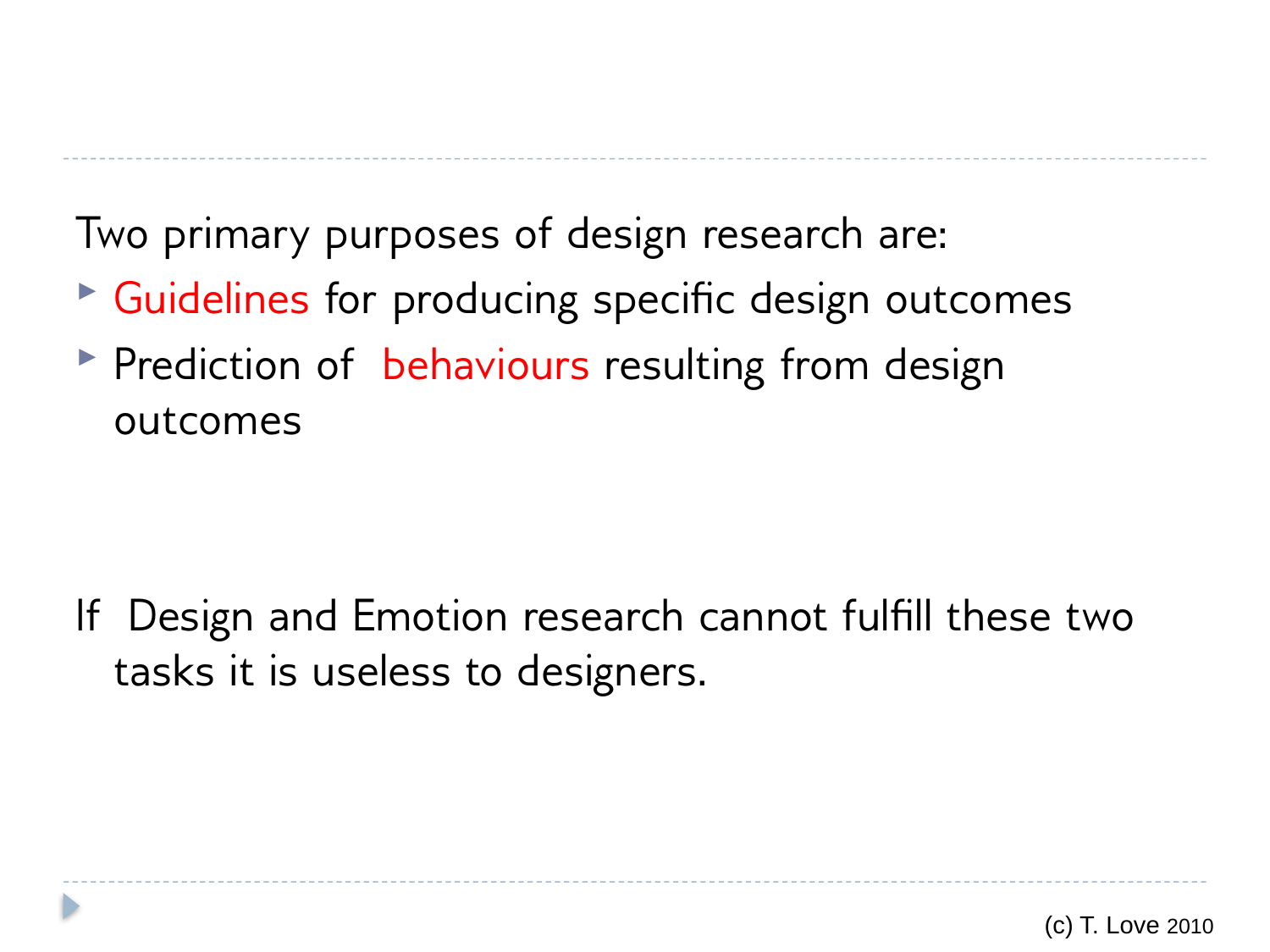

Two primary purposes of design research are:
Guidelines for producing specific design outcomes
Prediction of  behaviours resulting from design outcomes

If  Design and Emotion research cannot fulfill these two tasks it is useless to designers.